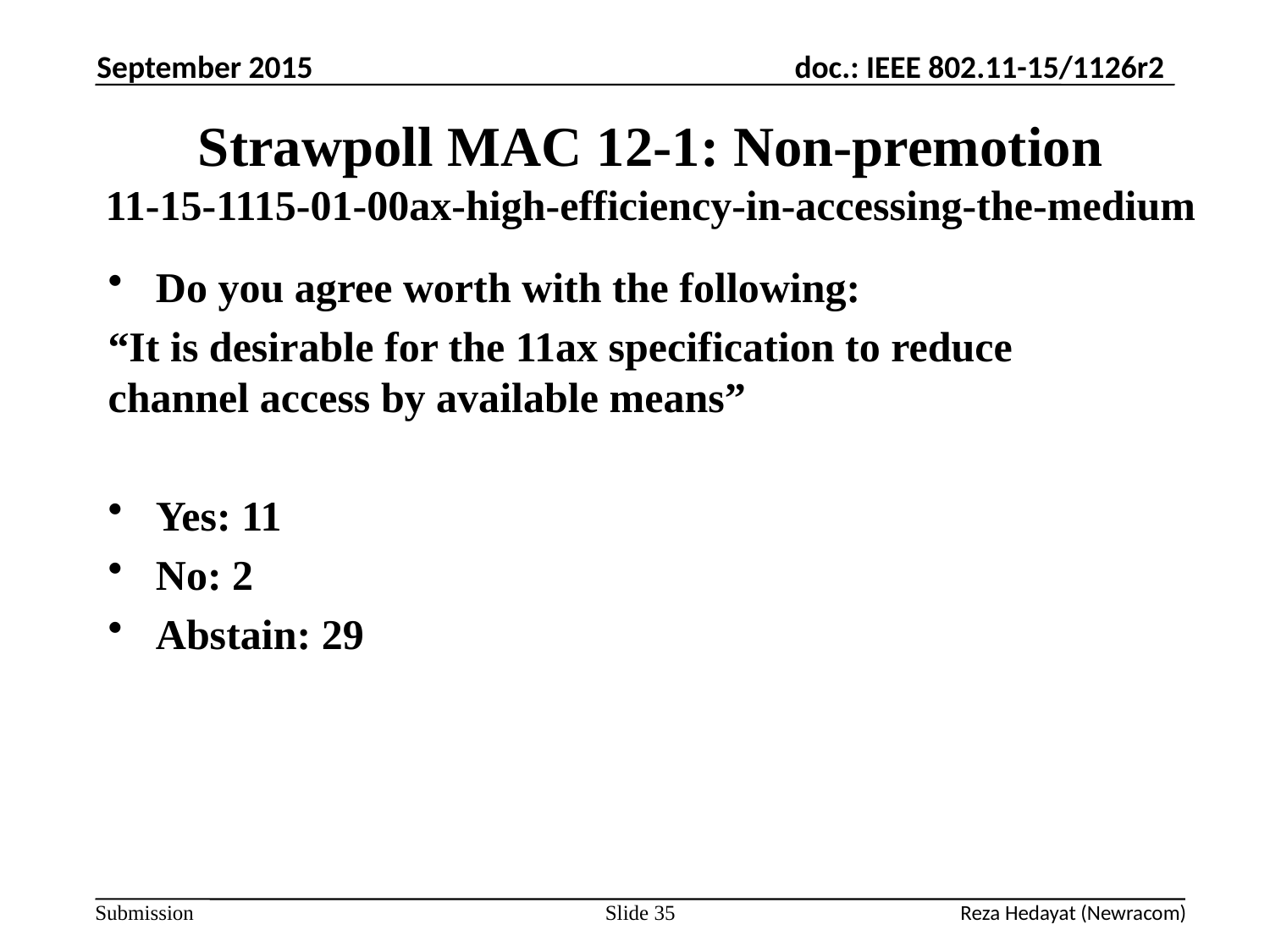

September 2015
# Strawpoll MAC 12-1: Non-premotion 11-15-1115-01-00ax-high-efficiency-in-accessing-the-medium
Do you agree worth with the following:
“It is desirable for the 11ax specification to reduce channel access by available means”

Yes: 11
No: 2
Abstain: 29

Slide 35
Reza Hedayat (Newracom)